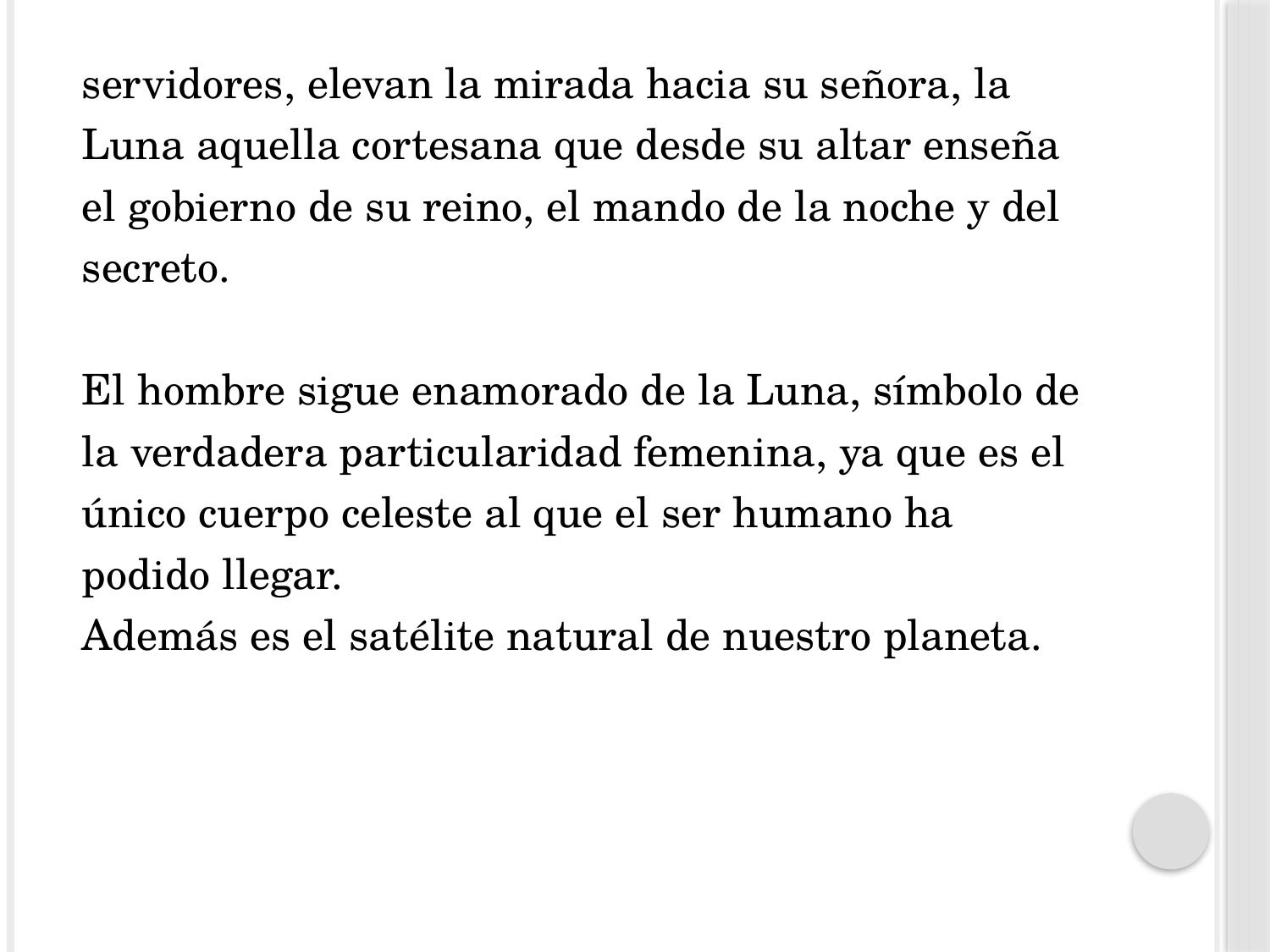

servidores, elevan la mirada hacia su señora, la
Luna aquella cortesana que desde su altar enseña
el gobierno de su reino, el mando de la noche y del
secreto.

El hombre sigue enamorado de la Luna, símbolo de
la verdadera particularidad femenina, ya que es el
único cuerpo celeste al que el ser humano ha
podido llegar.
Además es el satélite natural de nuestro planeta.